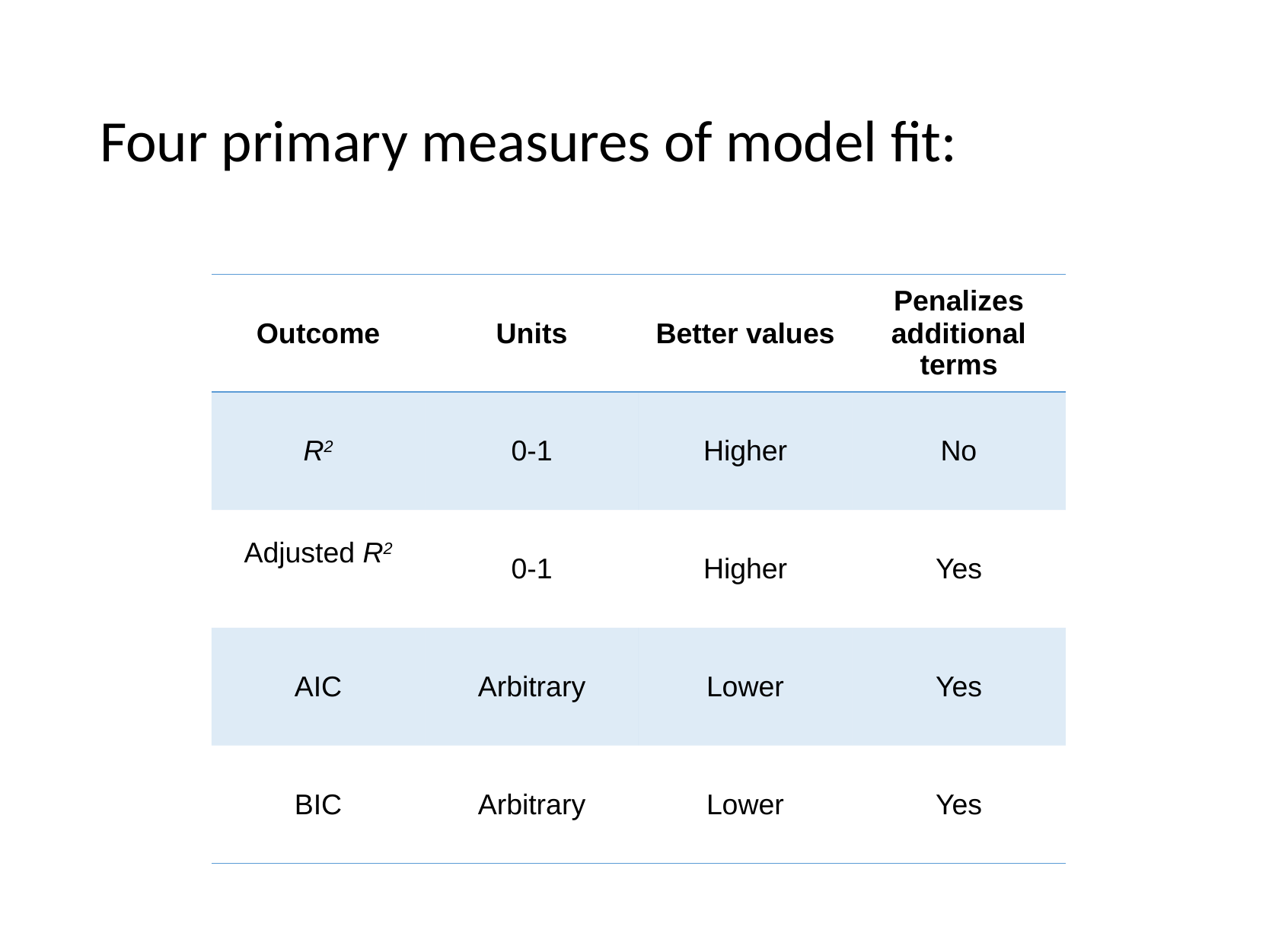

# Four primary measures of model fit:
| Outcome | Units | Better values | Penalizes additional terms |
| --- | --- | --- | --- |
| R2 | 0-1 | Higher | No |
| Adjusted R2 | 0-1 | Higher | Yes |
| AIC | Arbitrary | Lower | Yes |
| BIC | Arbitrary | Lower | Yes |